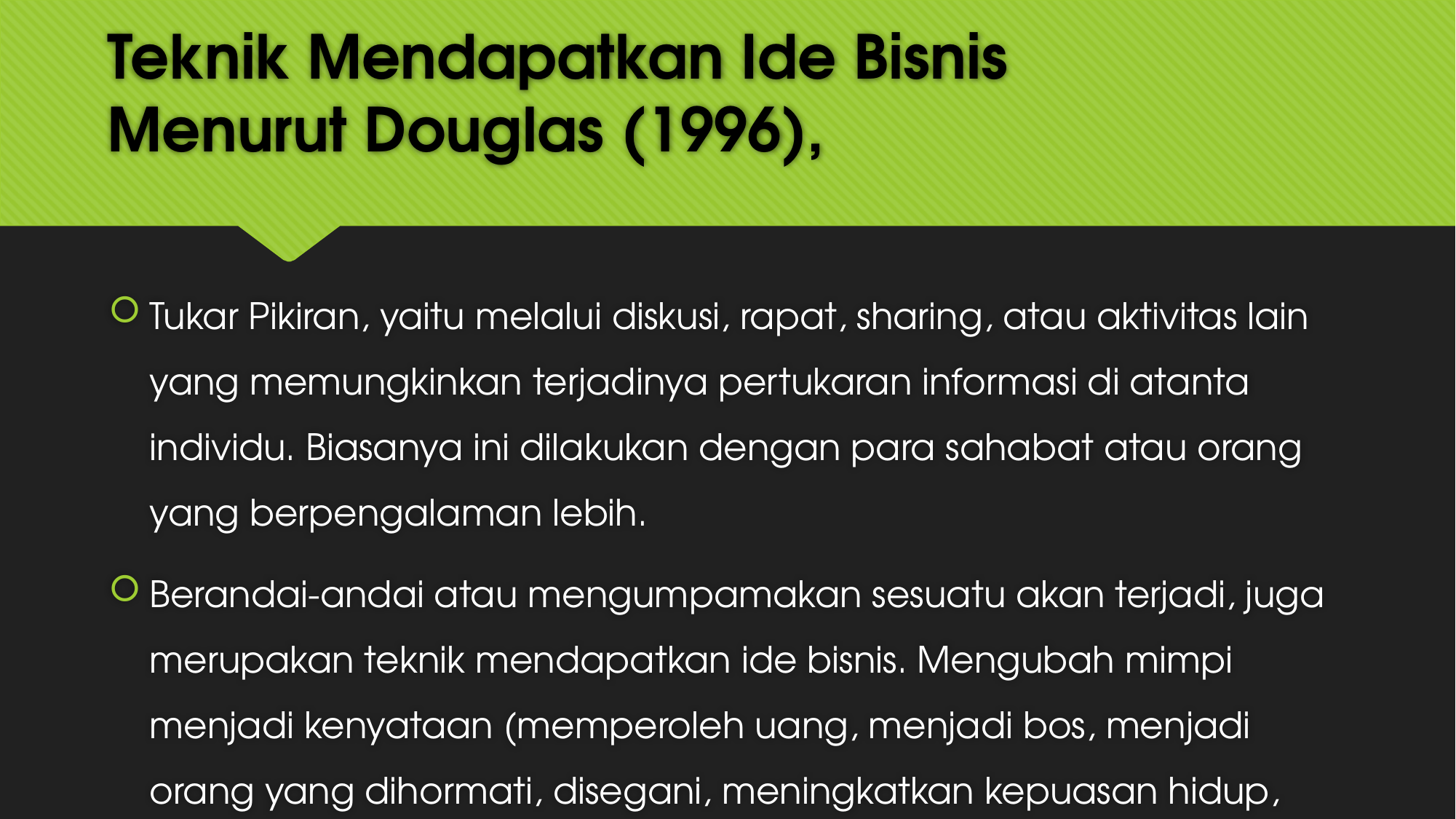

# Teknik Mendapatkan Ide Bisnis Menurut Douglas (1996),
Tukar Pikiran, yaitu melalui diskusi, rapat, sharing, atau aktivitas lain yang memungkinkan terjadinya pertukaran informasi di atanta individu. Biasanya ini dilakukan dengan para sahabat atau orang yang berpengalaman lebih.
Berandai-andai atau mengumpamakan sesuatu akan terjadi, juga merupakan teknik mendapatkan ide bisnis. Mengubah mimpi menjadi kenyataan (memperoleh uang, menjadi bos, menjadi orang yang dihormati, disegani, meningkatkan kepuasan hidup, dan lain-lain).